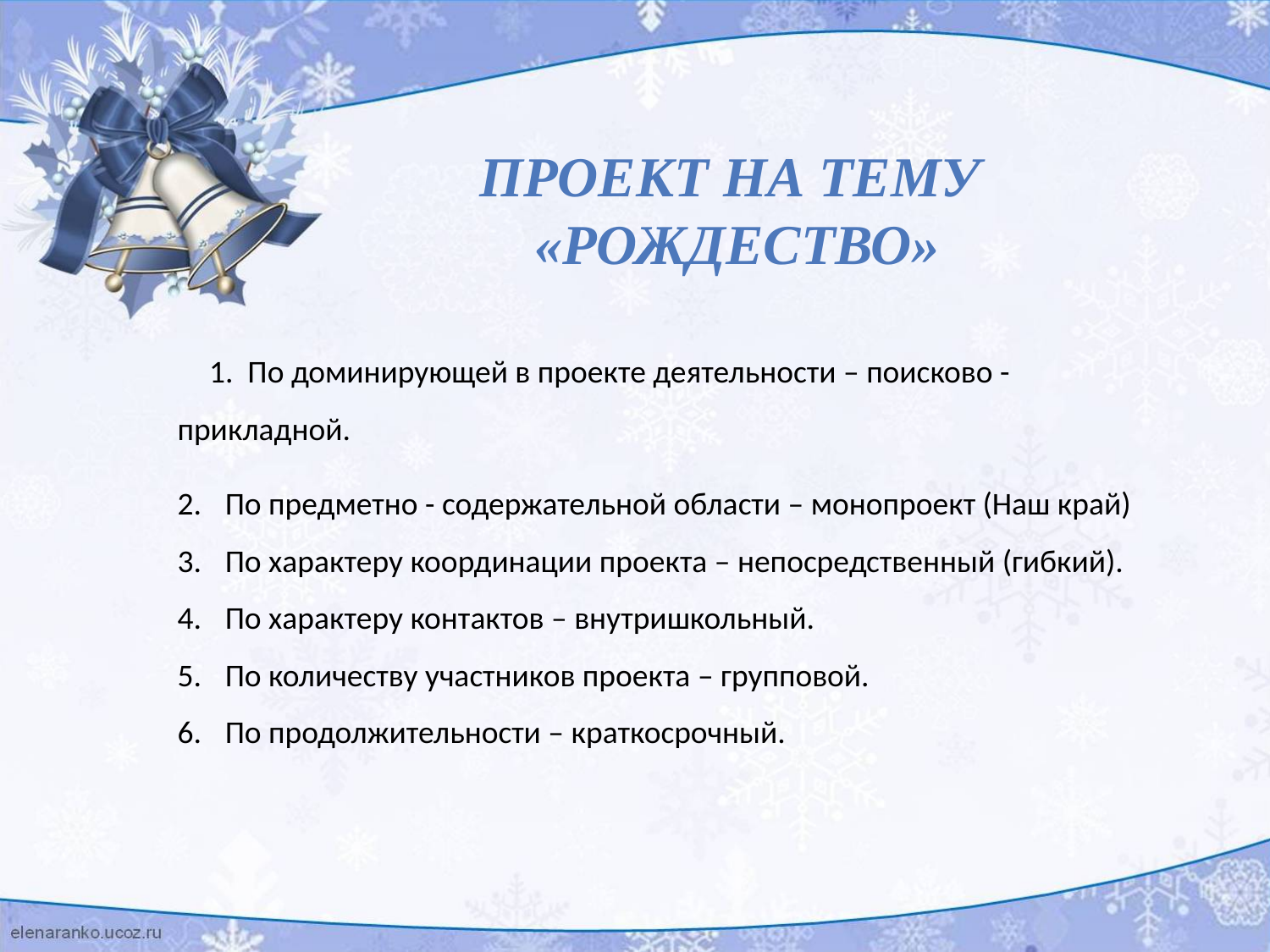

Проект на тему
 «рождество»
1.  По доминирующей в проекте деятельности – поисково - прикладной.
По предметно - содержательной области – монопроект (Наш край)
По характеру координации проекта – непосредственный (гибкий).
По характеру контактов – внутришкольный.
По количеству участников проекта – групповой.
По продолжительности – краткосрочный.